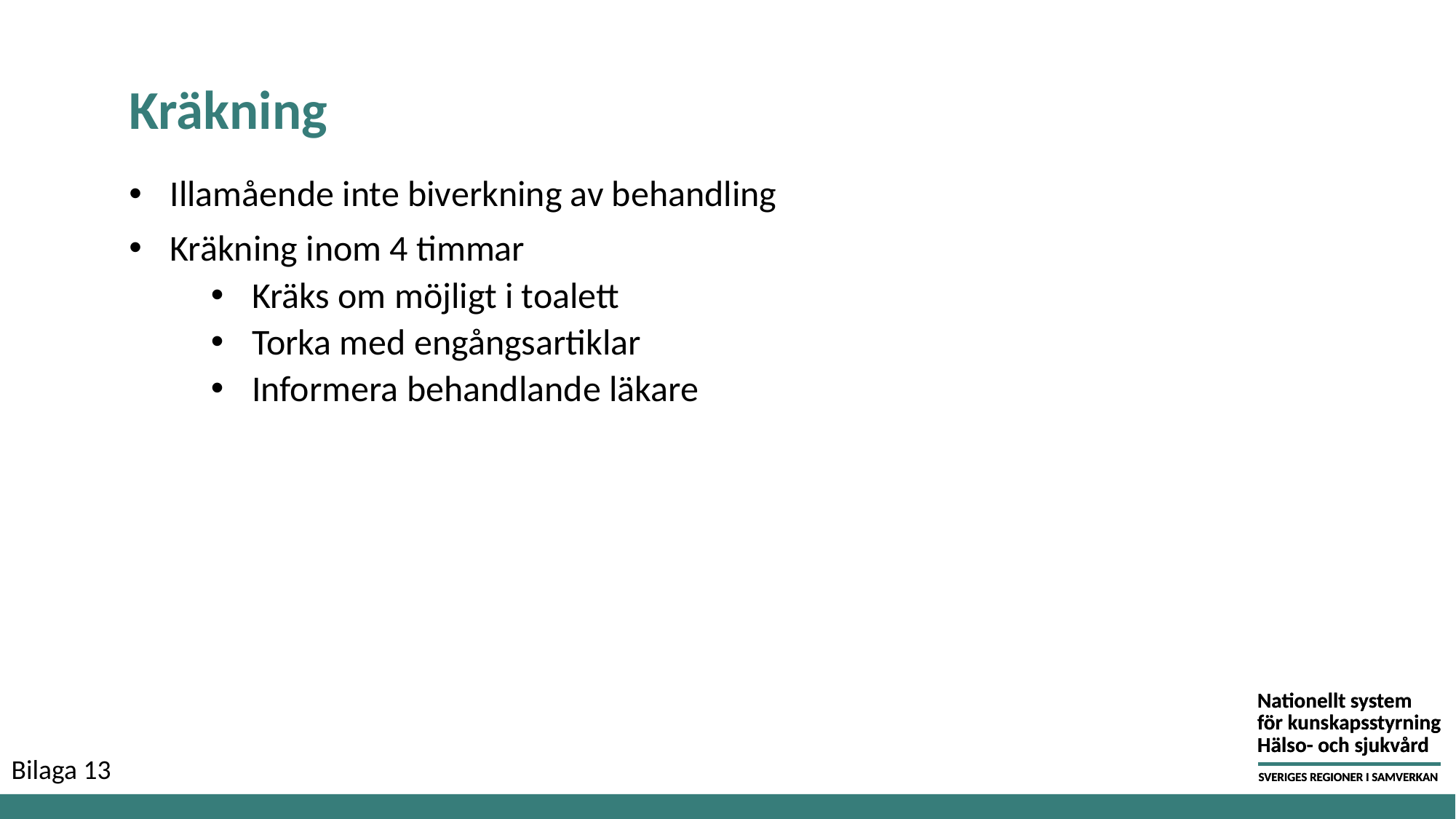

# Kräkning
Illamående inte biverkning av behandling
Kräkning inom 4 timmar
Kräks om möjligt i toalett
Torka med engångsartiklar
Informera behandlande läkare

Bilaga 13